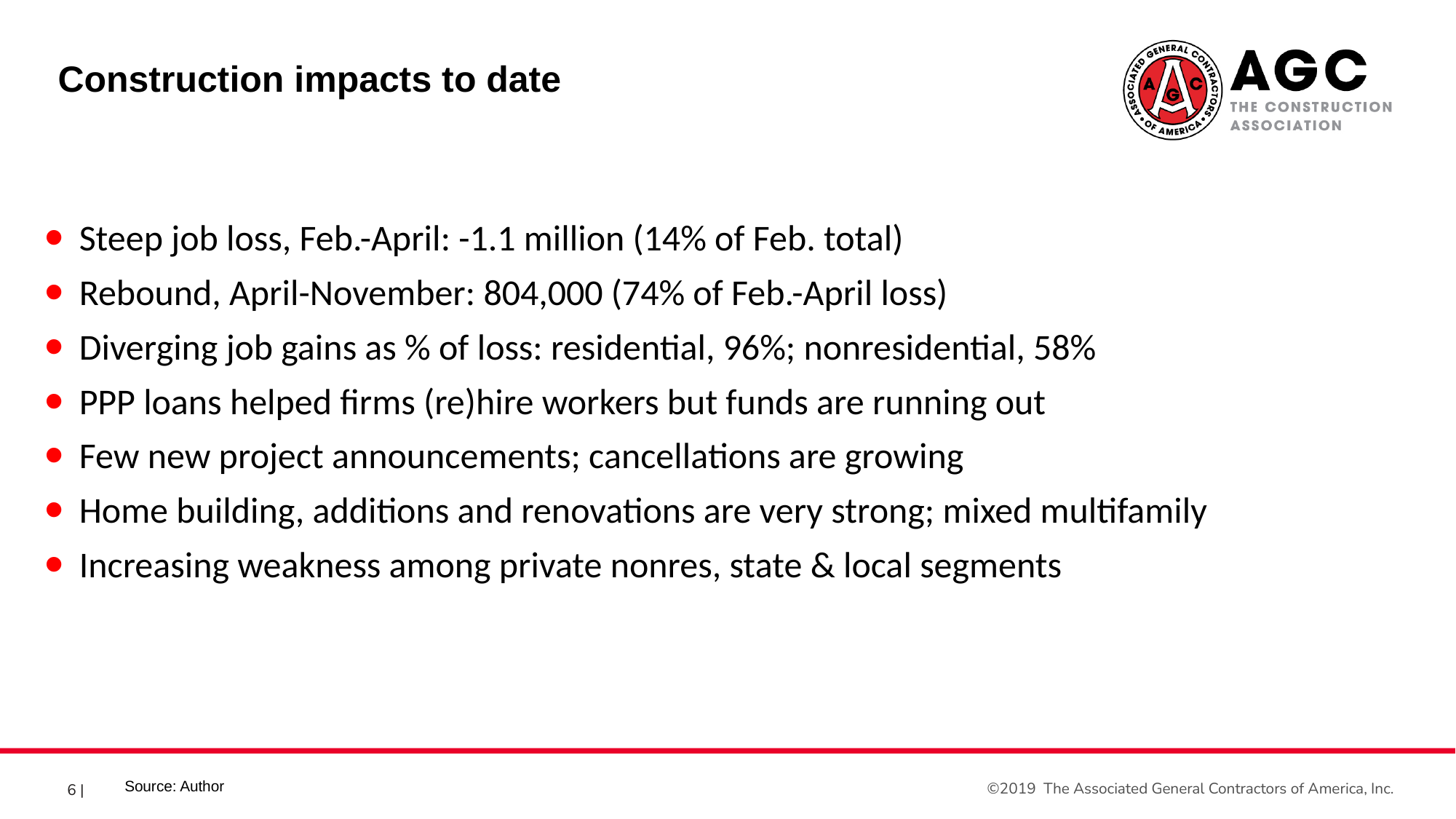

Construction impacts to date
Steep job loss, Feb.-April: -1.1 million (14% of Feb. total)
Rebound, April-November: 804,000 (74% of Feb.-April loss)
Diverging job gains as % of loss: residential, 96%; nonresidential, 58%
PPP loans helped firms (re)hire workers but funds are running out
Few new project announcements; cancellations are growing
Home building, additions and renovations are very strong; mixed multifamily
Increasing weakness among private nonres, state & local segments
Source: Author